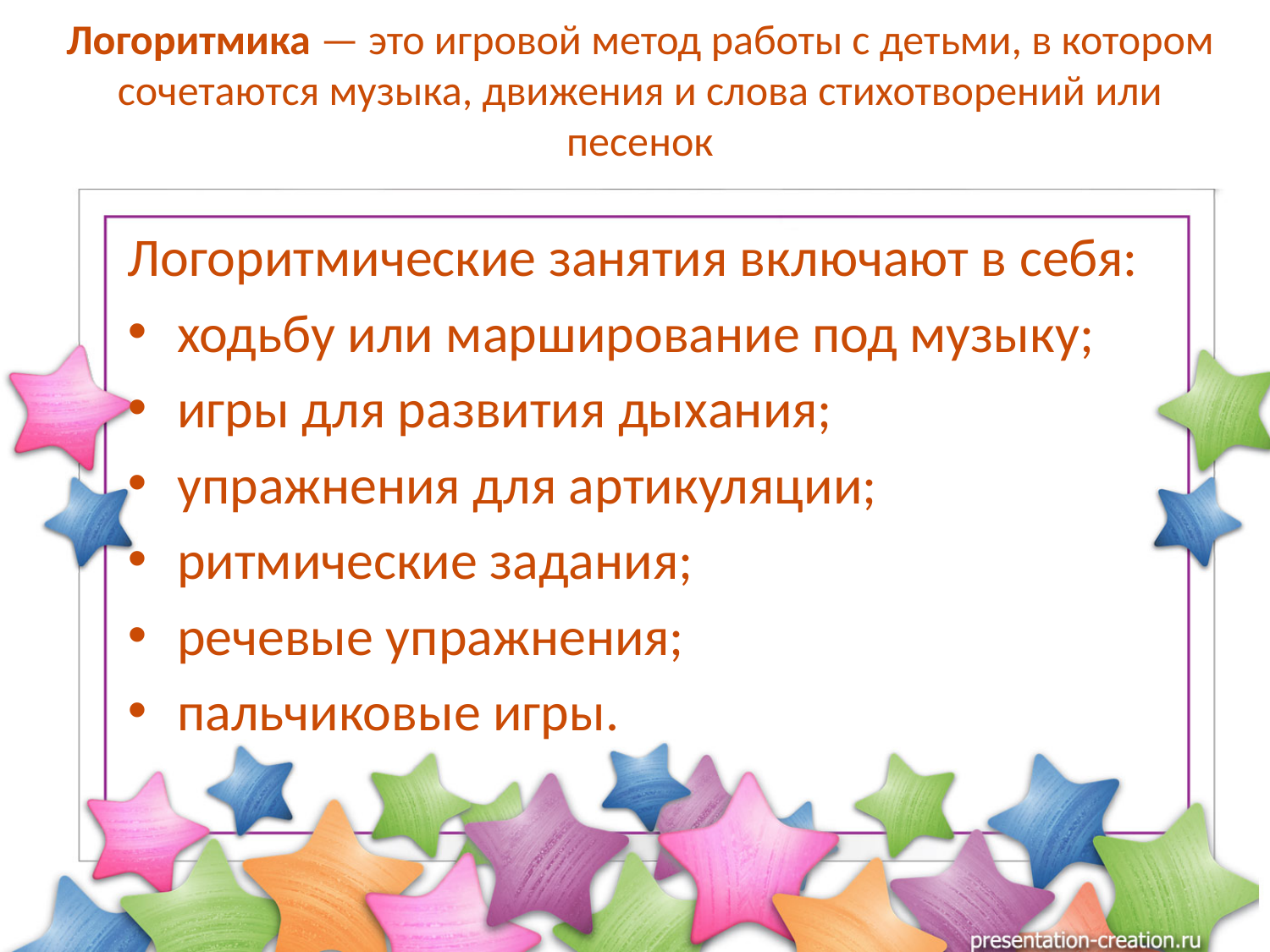

# Логоритмика — это игровой метод работы с детьми, в котором сочетаются музыка, движения и слова стихотворений или песенок
Логоритмические занятия включают в себя:
ходьбу или марширование под музыку;
игры для развития дыхания;
упражнения для артикуляции;
ритмические задания;
речевые упражнения;
пальчиковые игры.